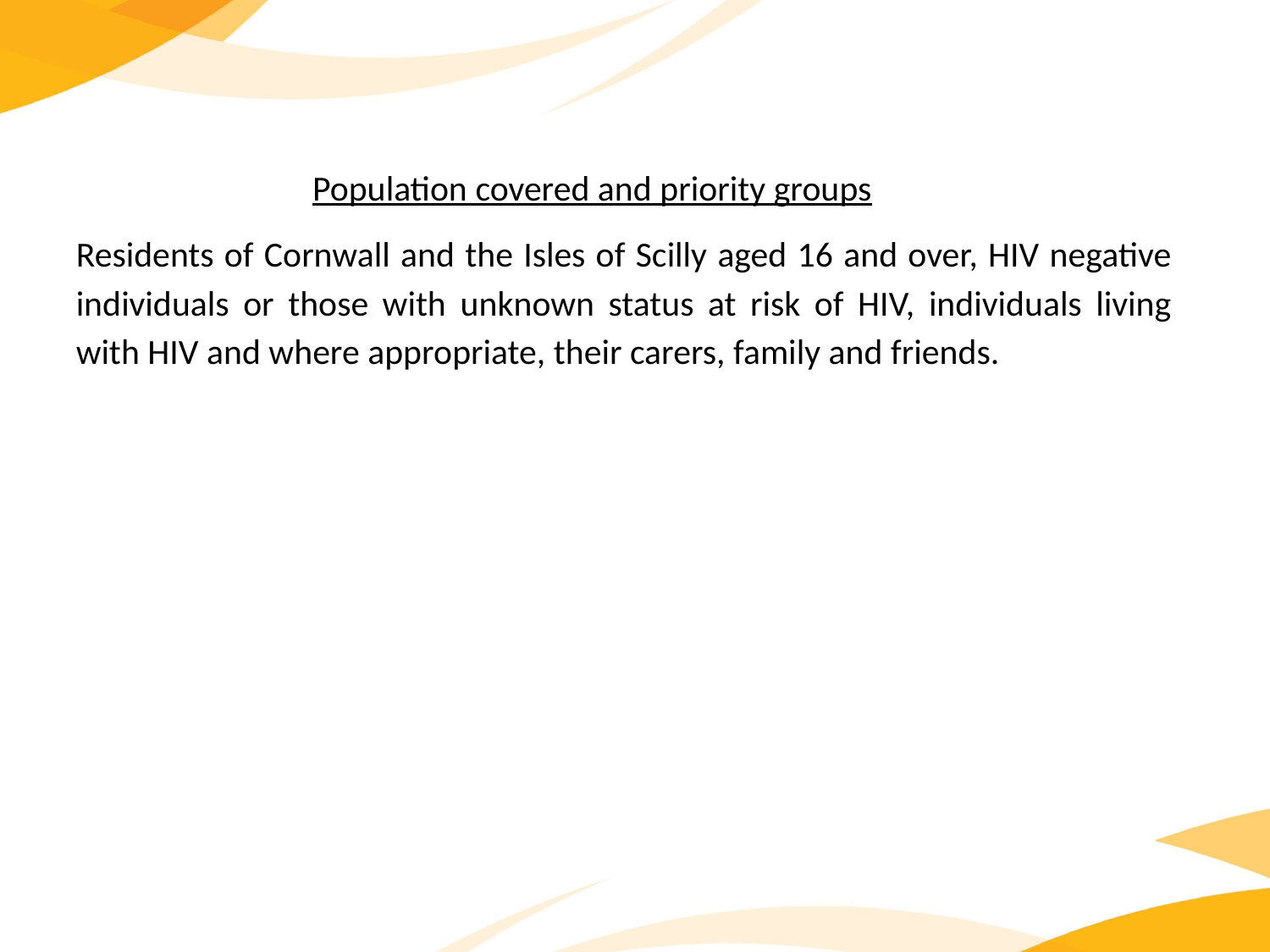

Population covered and priority groups
Residents of Cornwall and the Isles of Scilly aged 16 and over, HIV negative individuals or those with unknown status at risk of HIV, individuals living with HIV and where appropriate, their carers, family and friends.